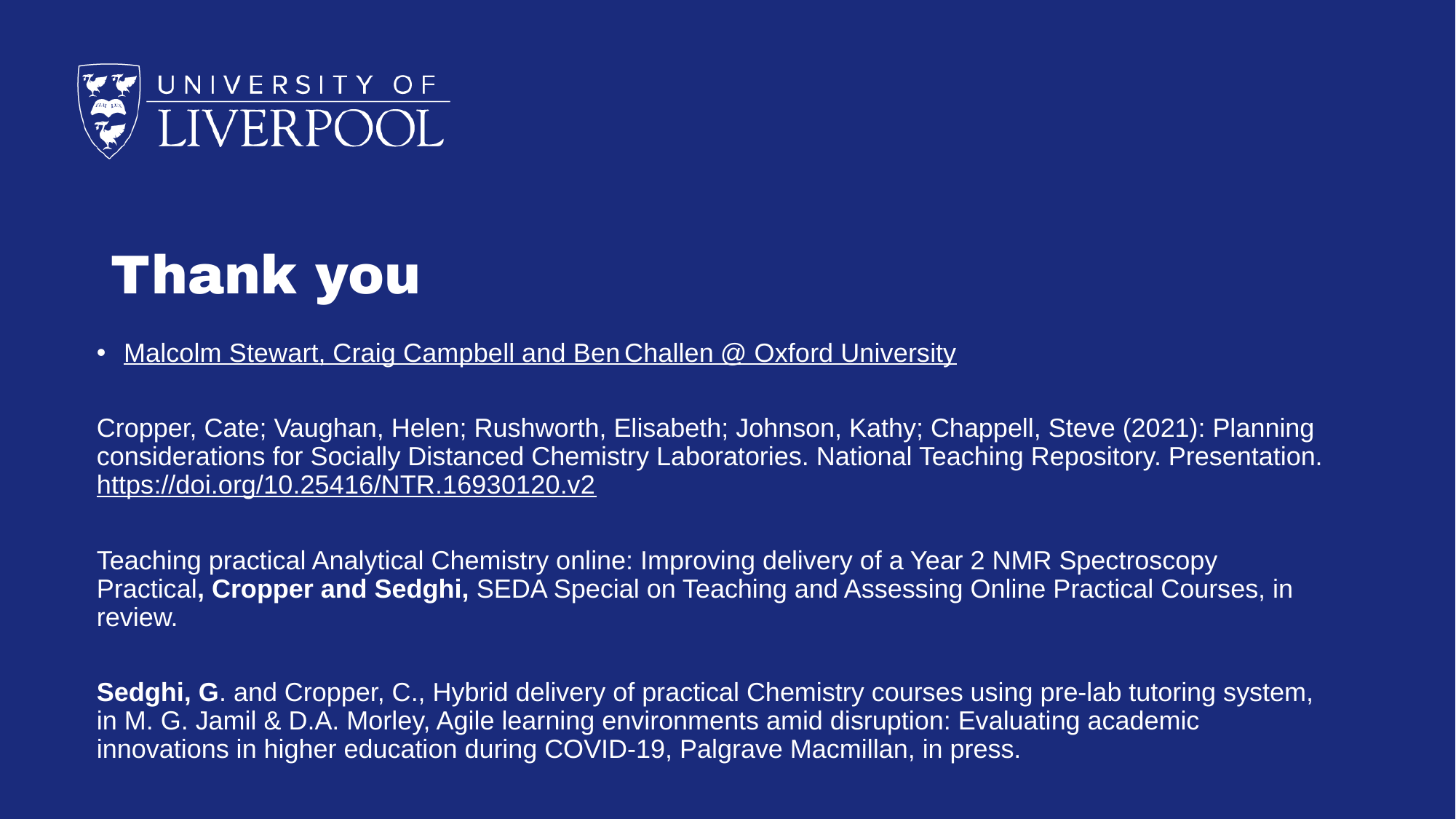

# Thank you
Malcolm Stewart, Craig Campbell and Ben Challen @ Oxford University

Cropper, Cate; Vaughan, Helen; Rushworth, Elisabeth; Johnson, Kathy; Chappell, Steve (2021): Planning considerations for Socially Distanced Chemistry Laboratories. National Teaching Repository. Presentation. https://doi.org/10.25416/NTR.16930120.v2

Teaching practical Analytical Chemistry online: Improving delivery of a Year 2 NMR Spectroscopy Practical, Cropper and Sedghi, SEDA Special on Teaching and Assessing Online Practical Courses, in review.

Sedghi, G. and Cropper, C., Hybrid delivery of practical Chemistry courses using pre-lab tutoring system, in M. G. Jamil & D.A. Morley, Agile learning environments amid disruption: Evaluating academic innovations in higher education during COVID-19, Palgrave Macmillan, in press.